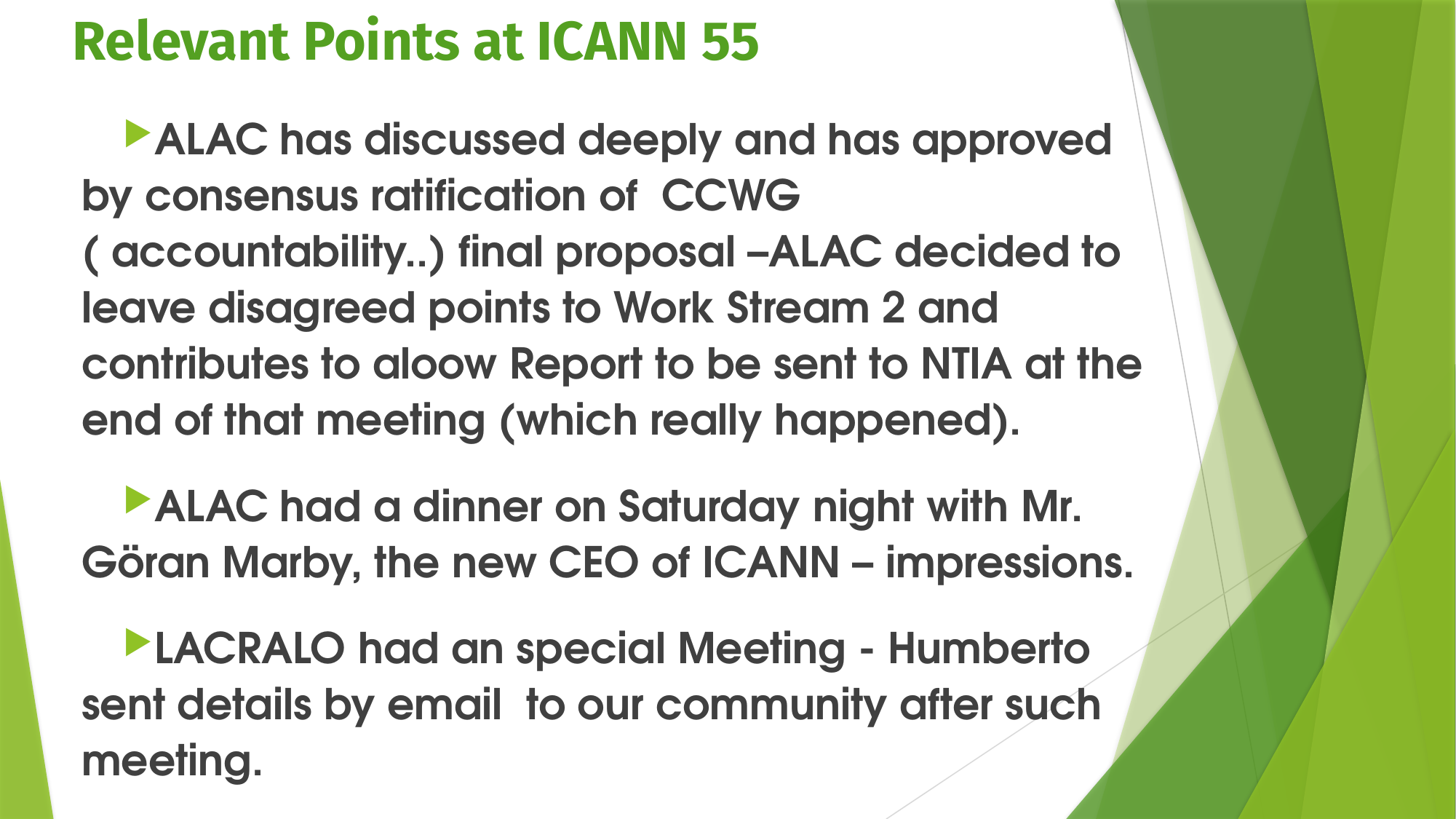

# Relevant Points at ICANN 55
ALAC has discussed deeply and has approved by consensus ratification of  CCWG ( accountability..) final proposal –ALAC decided to leave disagreed points to Work Stream 2 and contributes to aloow Report to be sent to NTIA at the end of that meeting (which really happened).
ALAC had a dinner on Saturday night with Mr. Göran Marby, the new CEO of ICANN – impressions.
LACRALO had an special Meeting - Humberto sent details by email  to our community after such meeting.